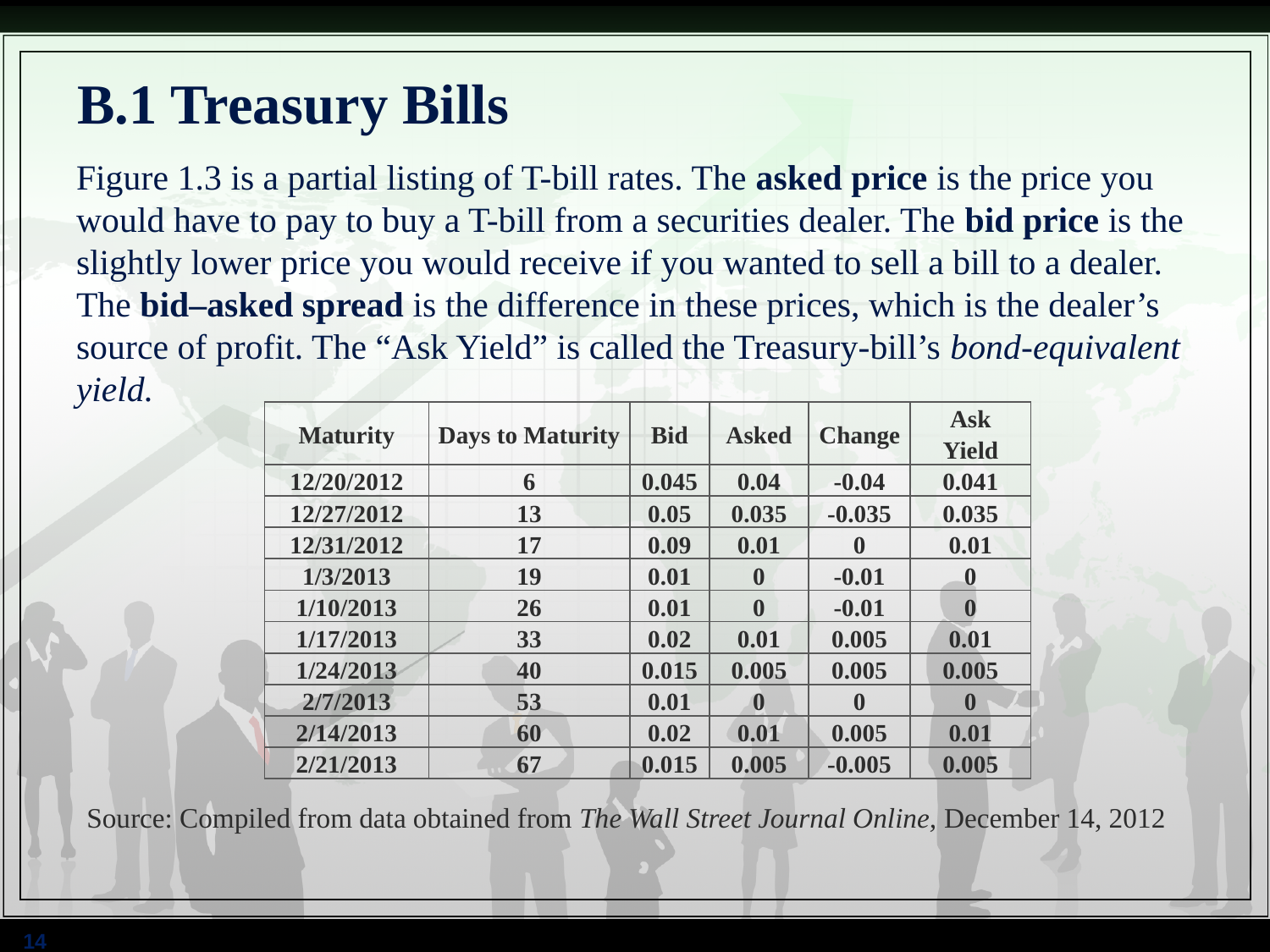

# B.1 Treasury Bills
Figure 1.3 is a partial listing of T-bill rates. The asked price is the price you would have to pay to buy a T-bill from a securities dealer. The bid price is the slightly lower price you would receive if you wanted to sell a bill to a dealer. The bid–asked spread is the difference in these prices, which is the dealer’s source of profit. The “Ask Yield” is called the Treasury-bill’s bond-equivalent yield.

| Maturity | Days to Maturity | Bid | Asked | Change | Ask Yield |
| --- | --- | --- | --- | --- | --- |
| 12/20/2012 | 6 | 0.045 | 0.04 | -0.04 | 0.041 |
| 12/27/2012 | 13 | 0.05 | 0.035 | -0.035 | 0.035 |
| 12/31/2012 | 17 | 0.09 | 0.01 | 0 | 0.01 |
| 1/3/2013 | 19 | 0.01 | 0 | -0.01 | 0 |
| 1/10/2013 | 26 | 0.01 | 0 | -0.01 | 0 |
| 1/17/2013 | 33 | 0.02 | 0.01 | 0.005 | 0.01 |
| 1/24/2013 | 40 | 0.015 | 0.005 | 0.005 | 0.005 |
| 2/7/2013 | 53 | 0.01 | 0 | 0 | 0 |
| 2/14/2013 | 60 | 0.02 | 0.01 | 0.005 | 0.01 |
| 2/21/2013 | 67 | 0.015 | 0.005 | -0.005 | 0.005 |
Source: Compiled from data obtained from The Wall Street Journal Online, December 14, 2012
14